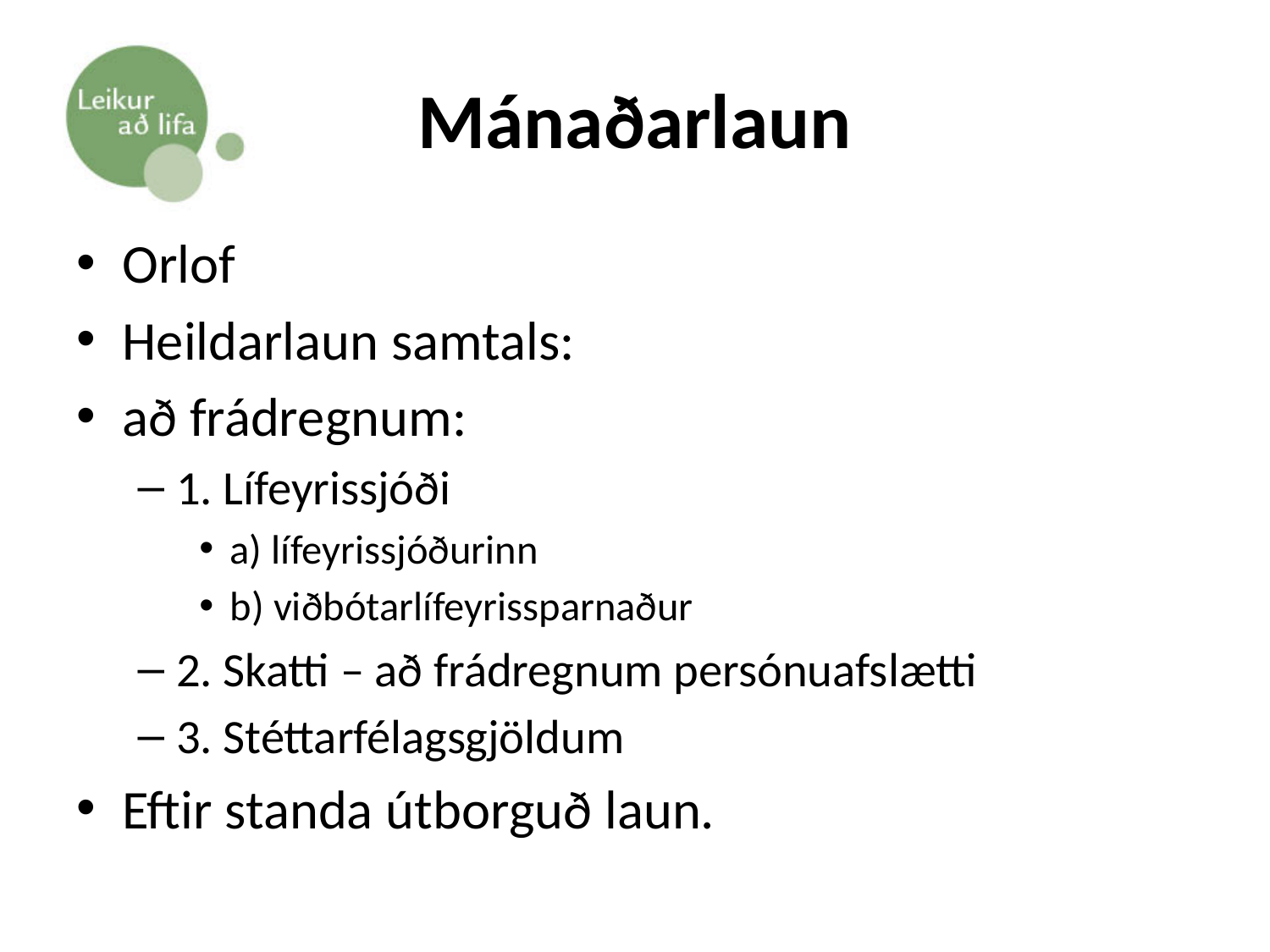

# Mánaðarlaun
Orlof
Heildarlaun samtals:
að frádregnum:
1. Lífeyrissjóði
a) lífeyrissjóðurinn
b) viðbótarlífeyrissparnaður
2. Skatti – að frádregnum persónuafslætti
3. Stéttarfélagsgjöldum
Eftir standa útborguð laun.